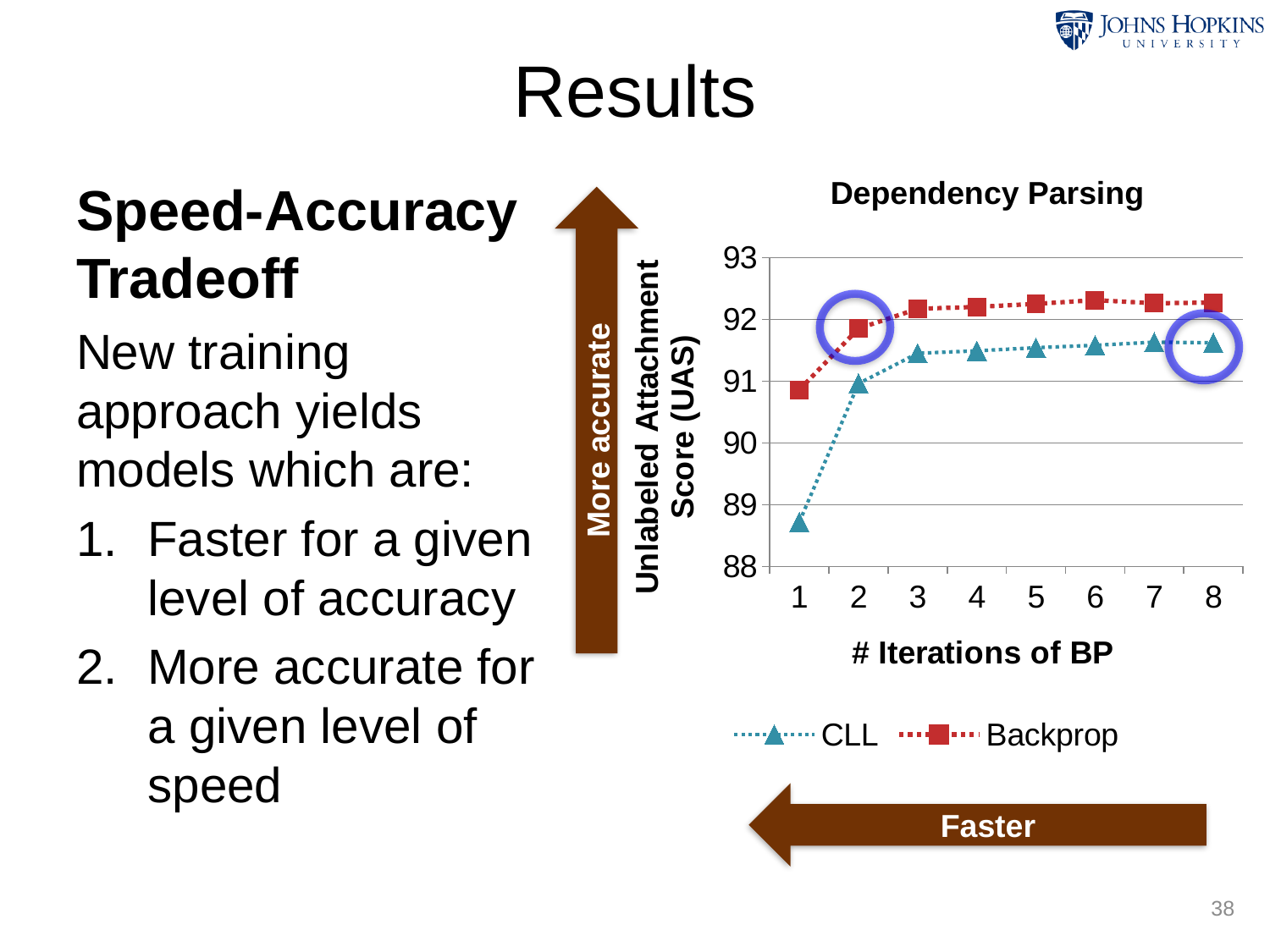

# Results
Speed-Accuracy Tradeoff
New training approach yields models which are:
Faster for a given level of accuracy
More accurate for a given level of speed
Dependency Parsing

### Chart

| Category | CLL | Backprop |
|---|---|---|
| 1.0 | 88.72 | 90.86 |
| 2.0 | 90.96 | 91.85 |
| 3.0 | 91.45 | 92.16999999999997 |
| 4.0 | 91.49 | 92.2 |
| 5.0 | 91.54 | 92.25 |
| 6.0 | 91.58 | 92.31 |
| 7.0 | 91.63 | 92.26 |
| 8.0 | 91.62 | 92.27 |

More accurate
Faster
38